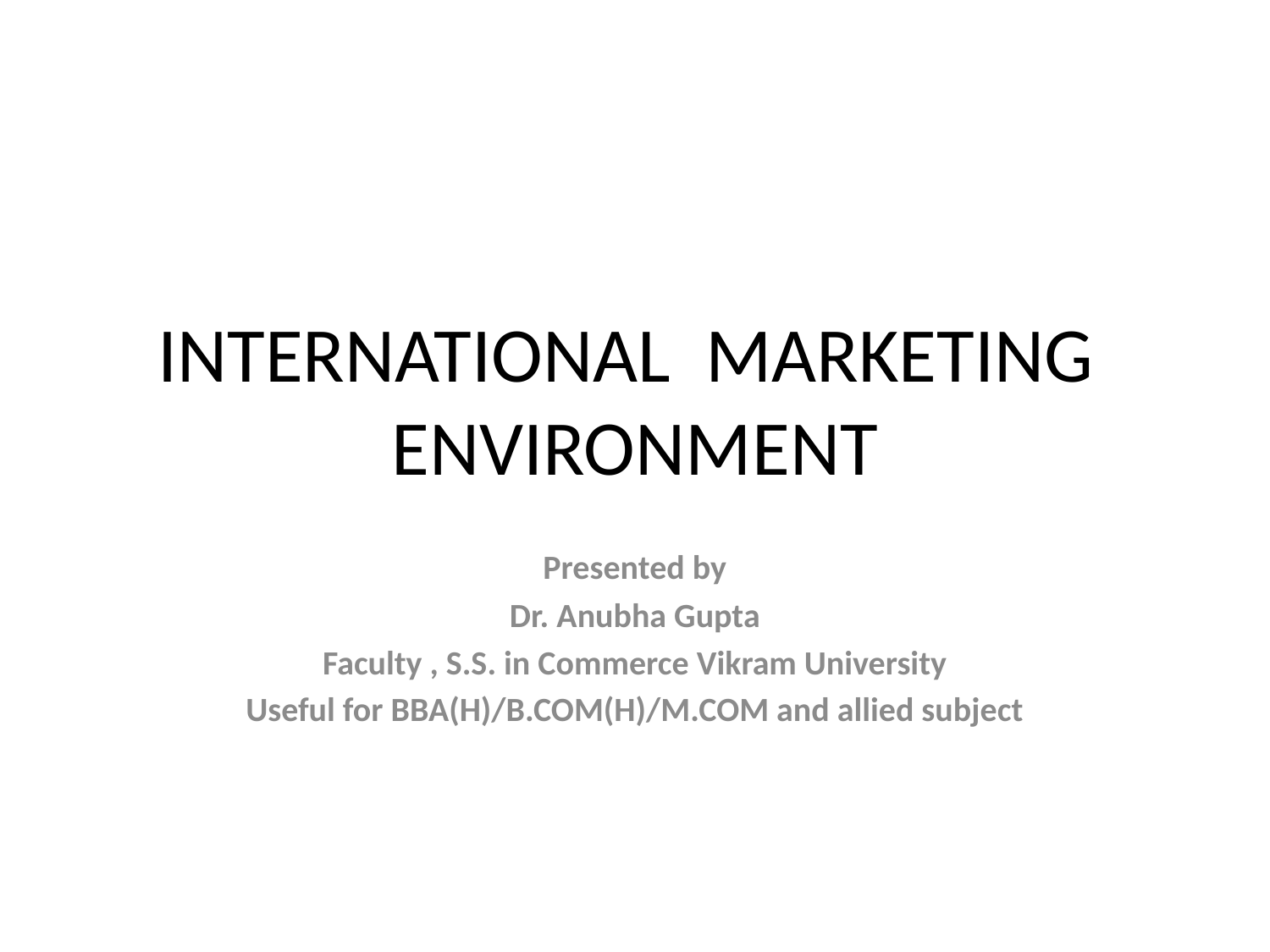

# INTERNATIONAL  MARKETING  ENVIRONMENT
Presented by
Dr. Anubha Gupta
Faculty , S.S. in Commerce Vikram University
Useful for BBA(H)/B.COM(H)/M.COM and allied subject